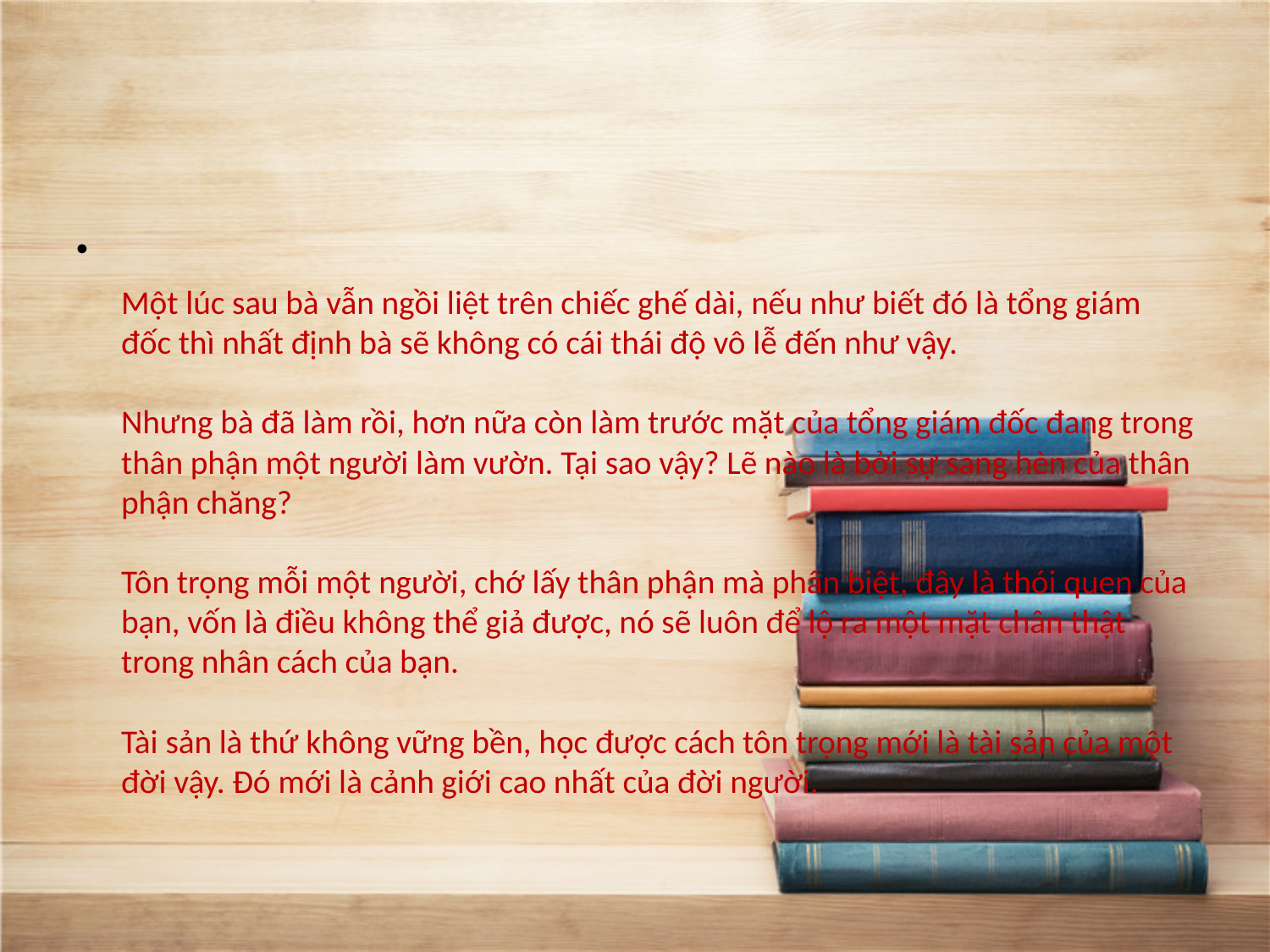

#
Một lúc sau bà vẫn ngồi liệt trên chiếc ghế dài, nếu như biết đó là tổng giám đốc thì nhất định bà sẽ không có cái thái độ vô lễ đến như vậy.
 
Nhưng bà đã làm rồi, hơn nữa còn làm trước mặt của tổng giám đốc đang trong thân phận một người làm vườn. Tại sao vậy? Lẽ nào là bởi sự sang hèn của thân phận chăng?
 
Tôn trọng mỗi một người, chớ lấy thân phận mà phân biệt, đây là thói quen của bạn, vốn là điều không thể giả được, nó sẽ luôn để lộ ra một mặt chân thật trong nhân cách của bạn.
 
Tài sản là thứ không vững bền, học được cách tôn trọng mới là tài sản của một đời vậy. Đó mới là cảnh giới cao nhất của đời người.